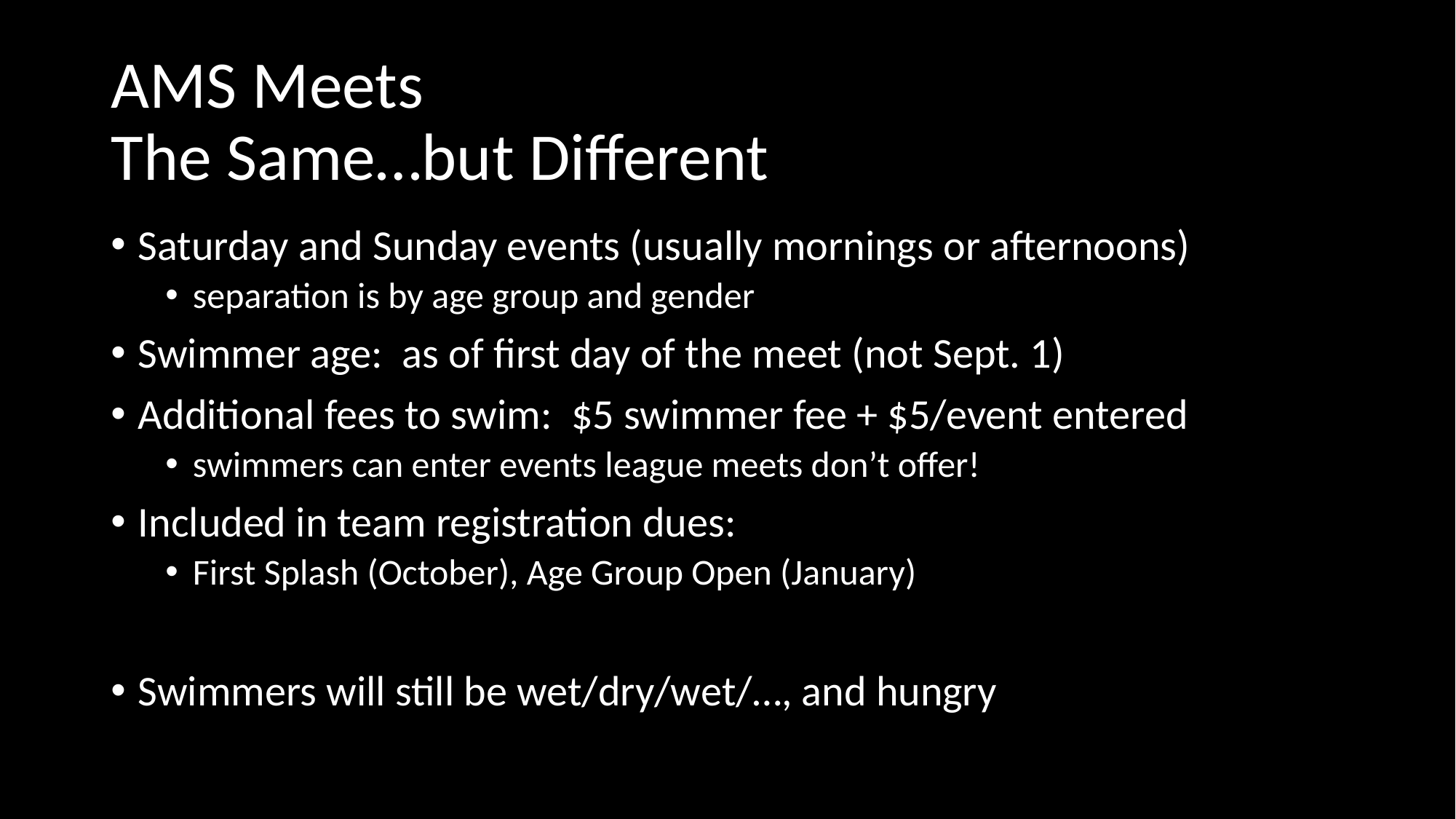

# AMS Meets The Same…but Different
Saturday and Sunday events (usually mornings or afternoons)
separation is by age group and gender
Swimmer age:  as of first day of the meet (not Sept. 1)
Additional fees to swim:  $5 swimmer fee + $5/event entered
swimmers can enter events league meets don’t offer!
Included in team registration dues:
First Splash (October), Age Group Open (January)

Swimmers will still be wet/dry/wet/…, and hungry